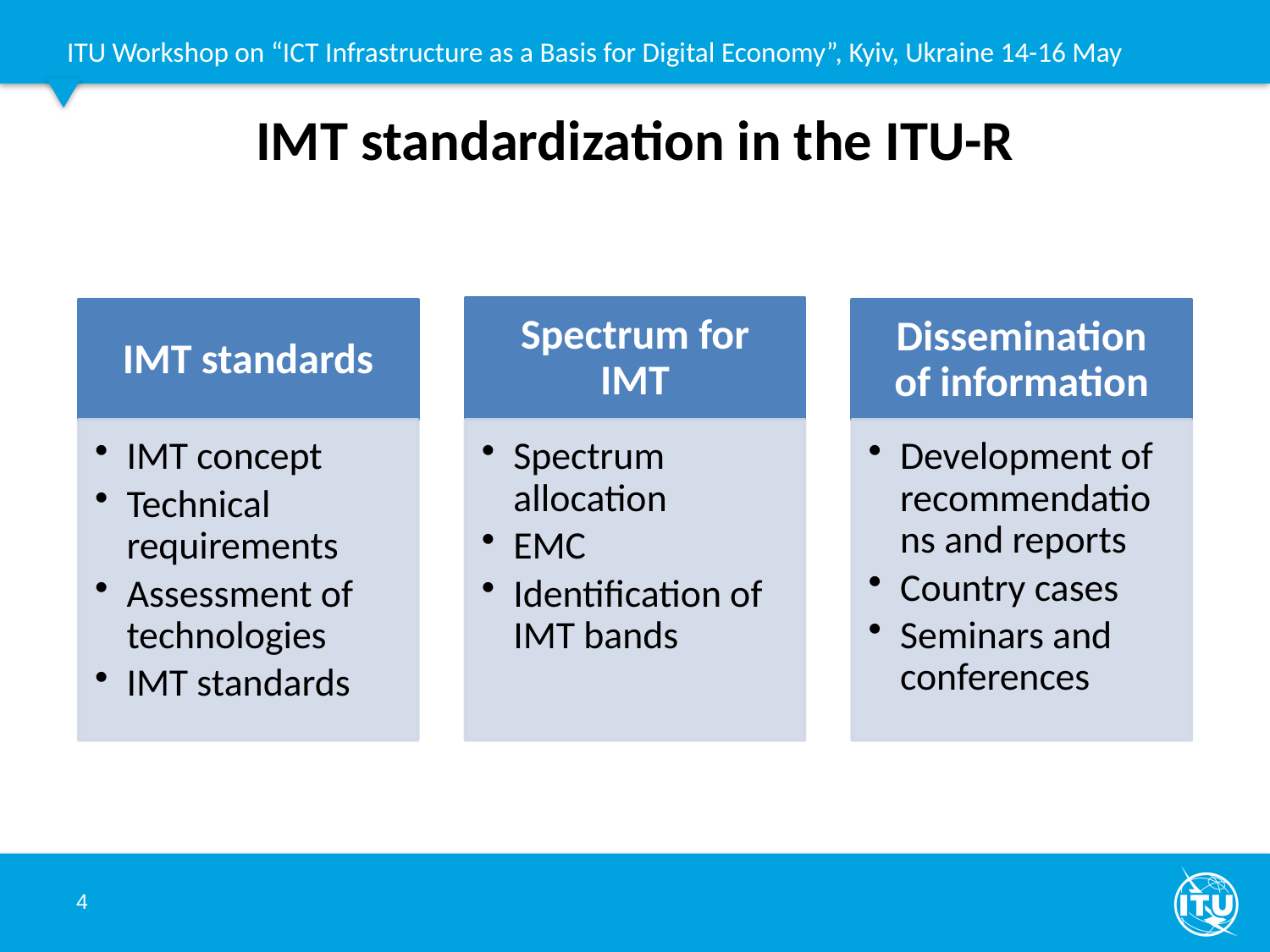

# IMT standardization in the ITU-R
IMT standards
IMT concept
Technical requirements
Assessment of technologies
IMT standards
Spectrum for IMT
Spectrum allocation
EMC
Identification of IMT bands
Dissemination of information
Development of recommendations and reports
Country cases
Seminars and conferences
4